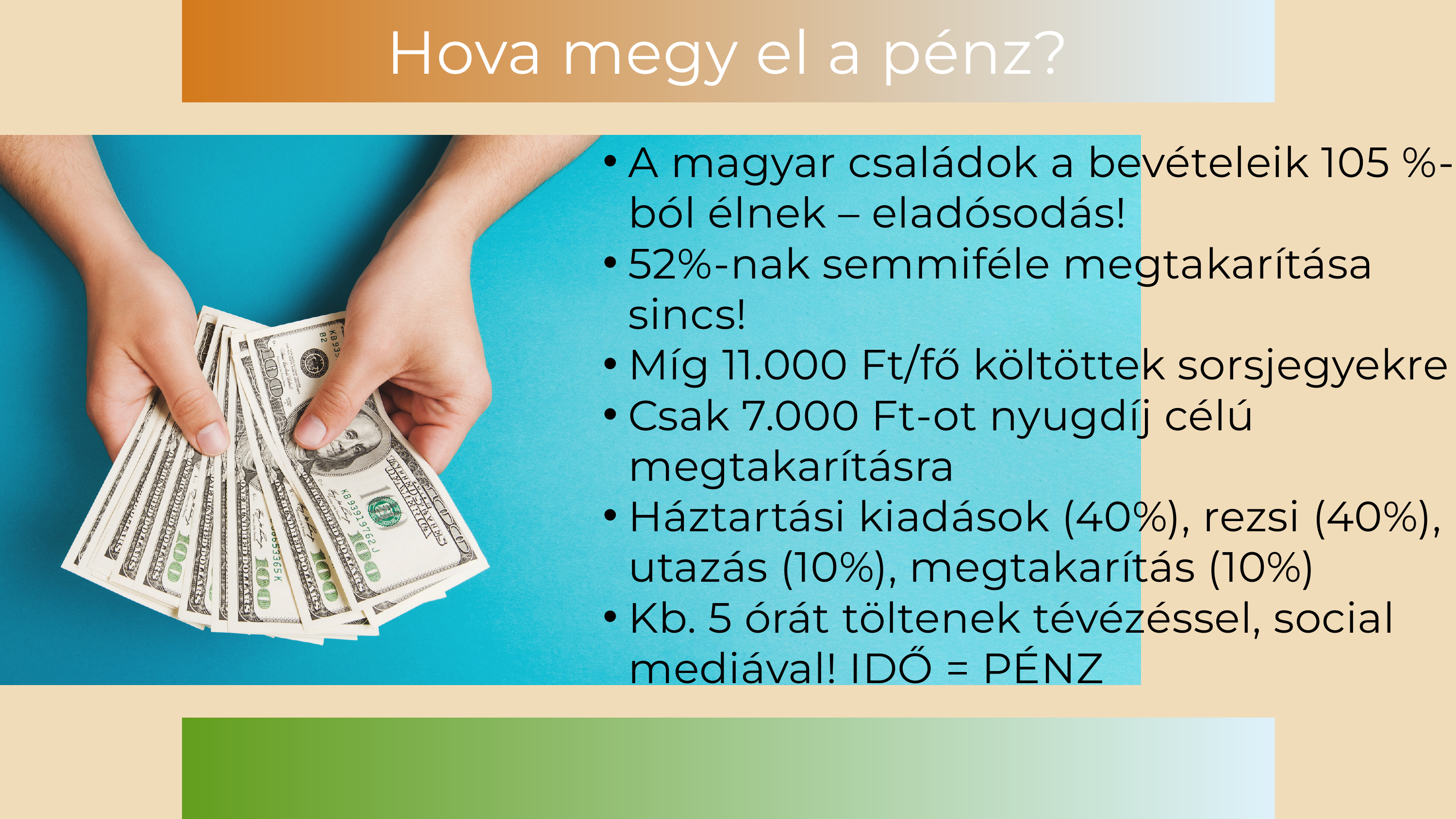

Hova megy el a pénz?

A magyar családok a bevételeik 105 %-ból élnek – eladósodás!
52%-nak semmiféle megtakarítása sincs!
Míg 11.000 Ft/fő költöttek sorsjegyekre
Csak 7.000 Ft-ot nyugdíj célú megtakarításra
Háztartási kiadások (40%), rezsi (40%), utazás (10%), megtakarítás (10%)
Kb. 5 órát töltenek tévézéssel, social mediával! IDŐ = PÉNZ